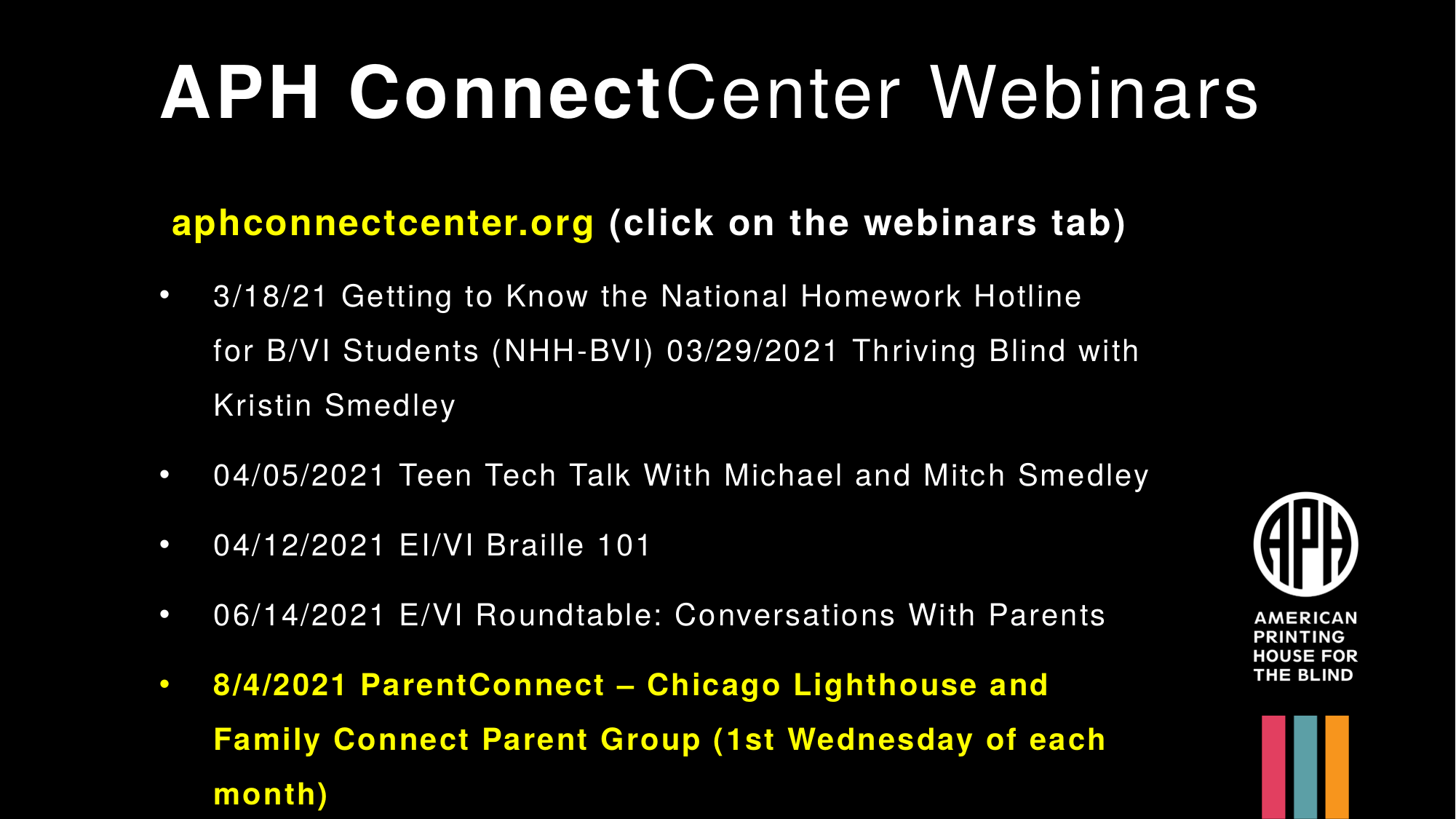

# APH ConnectCenter Webinars
 aphconnectcenter.org (click on the webinars tab)
3/18/21 Getting to Know the National Homework Hotline for B/VI Students (NHH-BVI) 03/29/2021 Thriving Blind with Kristin Smedley
04/05/2021 Teen Tech Talk With Michael and Mitch Smedley
04/12/2021 EI/VI Braille 101
06/14/2021 E/VI Roundtable: Conversations With Parents
8/4/2021 ParentConnect – Chicago Lighthouse and Family Connect Parent Group (1st Wednesday of each month)